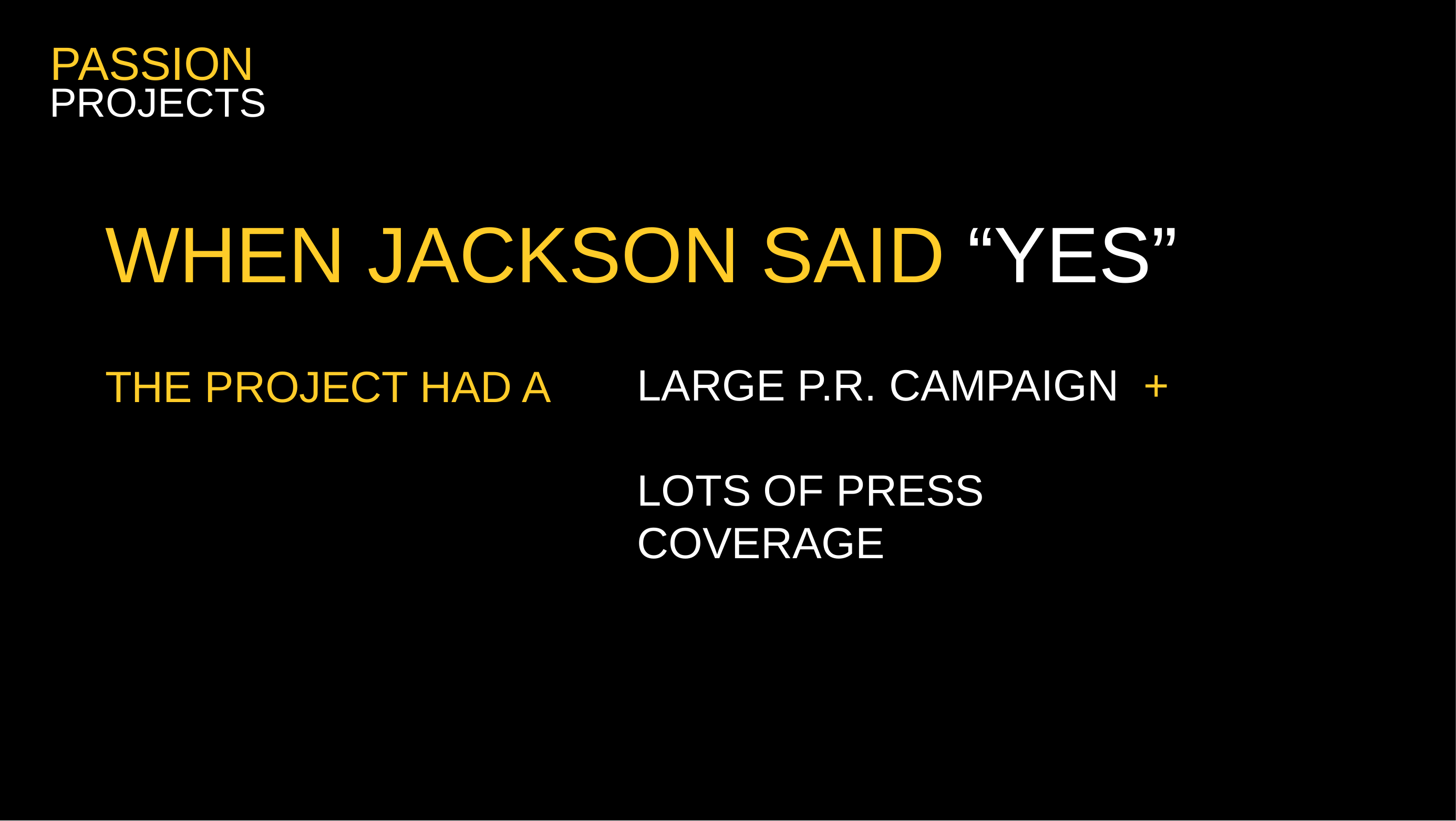

PASSION
PROJECTS
WHEN JACKSON SAID “YES”
LARGE P.R. CAMPAIGN  +
LOTS OF PRESS COVERAGE
THE PROJECT HAD A